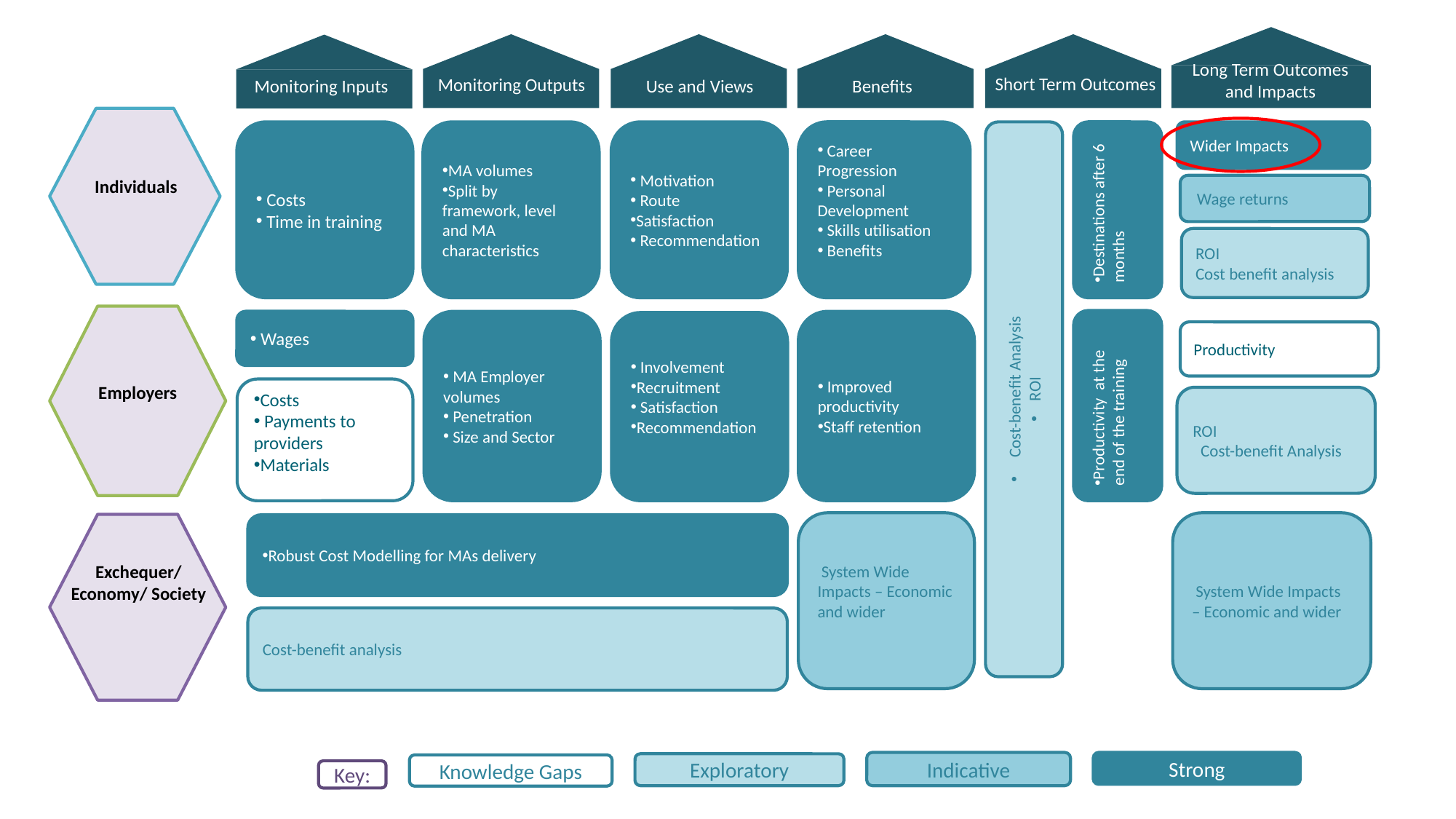

Monitoring Inputs
Monitoring Outputs
Long Term Outcomes and Impacts
Short Term Outcomes
Benefits
Use and Views

Individuals

 Costs
 Time in training
MA volumes
Split by framework, level and MA characteristics
 Motivation
 Route
Satisfaction
 Recommendation
 Career Progression
 Personal Development
 Skills utilisation
 Benefits

 Cost-benefit Analysis
ROI
Destinations after 6 months

Wider Impacts

 Wage returns

ROI
Cost benefit analysis

Productivity  at the end of the training

 Wages
 MA Employer volumes
 Penetration
 Size and Sector

 Improved productivity
Staff retention

 Involvement
Recruitment
 Satisfaction
Recommendation

Productivity
Employers
Costs
 Payments to providers
Materials

ROI
  Cost-benefit Analysis
 System Wide Impacts – Economic and wider

 System Wide Impacts – Economic and wider

Robust Cost Modelling for MAs delivery
Exchequer/ Economy/ Society
Cost-benefit analysis
Indicative
Strong
Exploratory
Knowledge Gaps
Key: